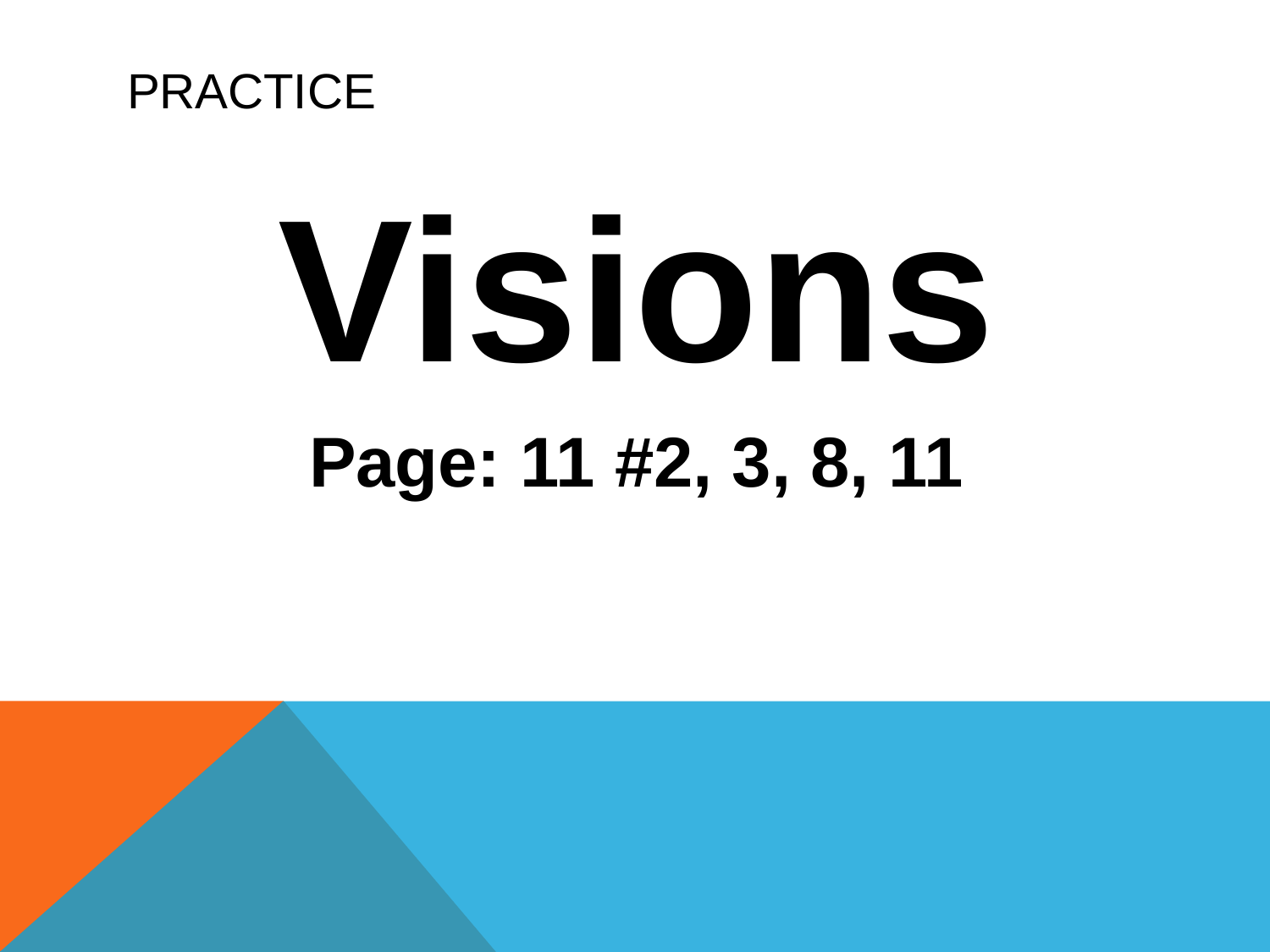

# Practice
Visions
Page: 11 #2, 3, 8, 11